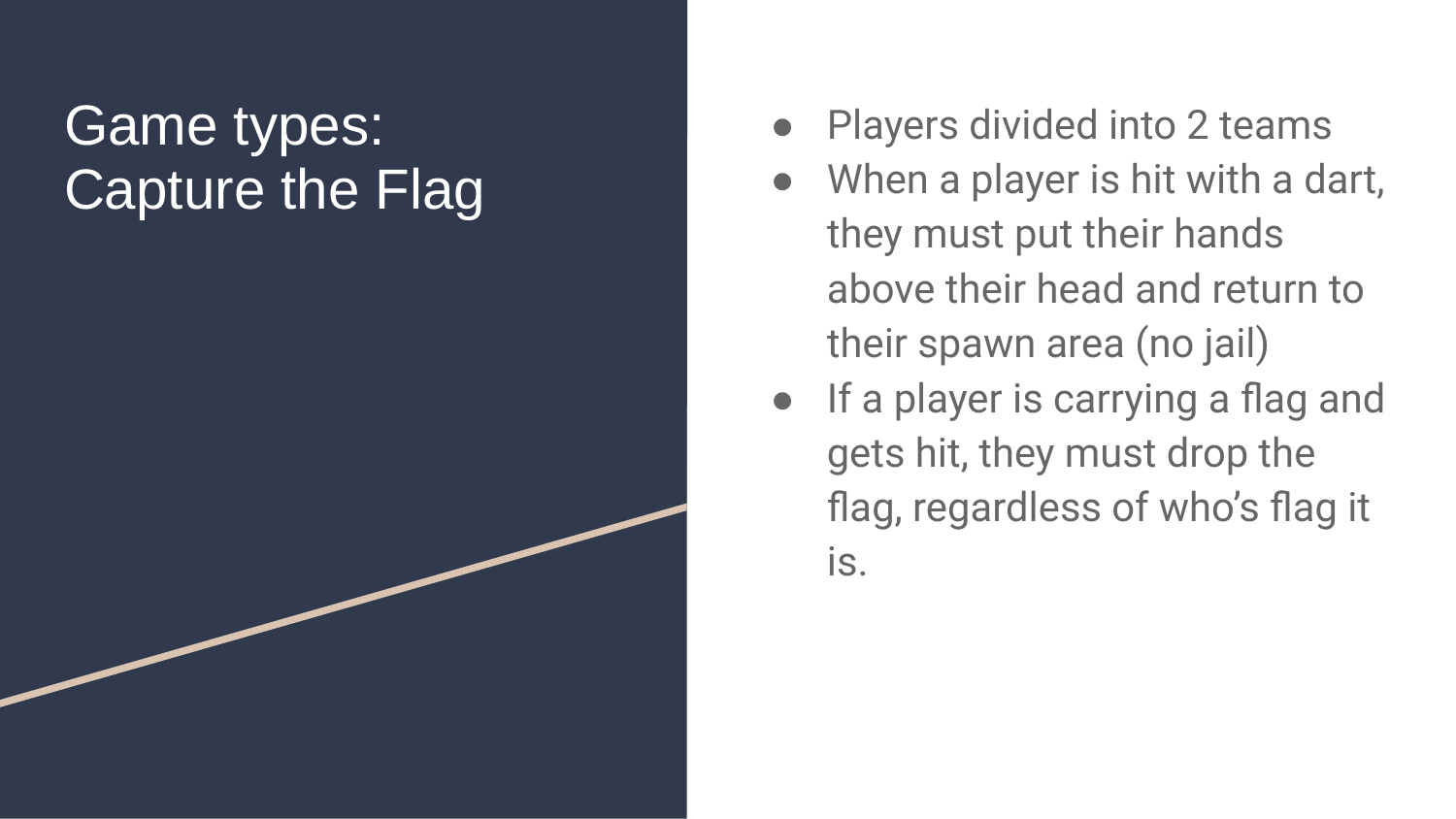

# Game types:
Capture the Flag
Players divided into 2 teams
When a player is hit with a dart, they must put their hands above their head and return to their spawn area (no jail)
If a player is carrying a flag and gets hit, they must drop the flag, regardless of who’s flag it is.